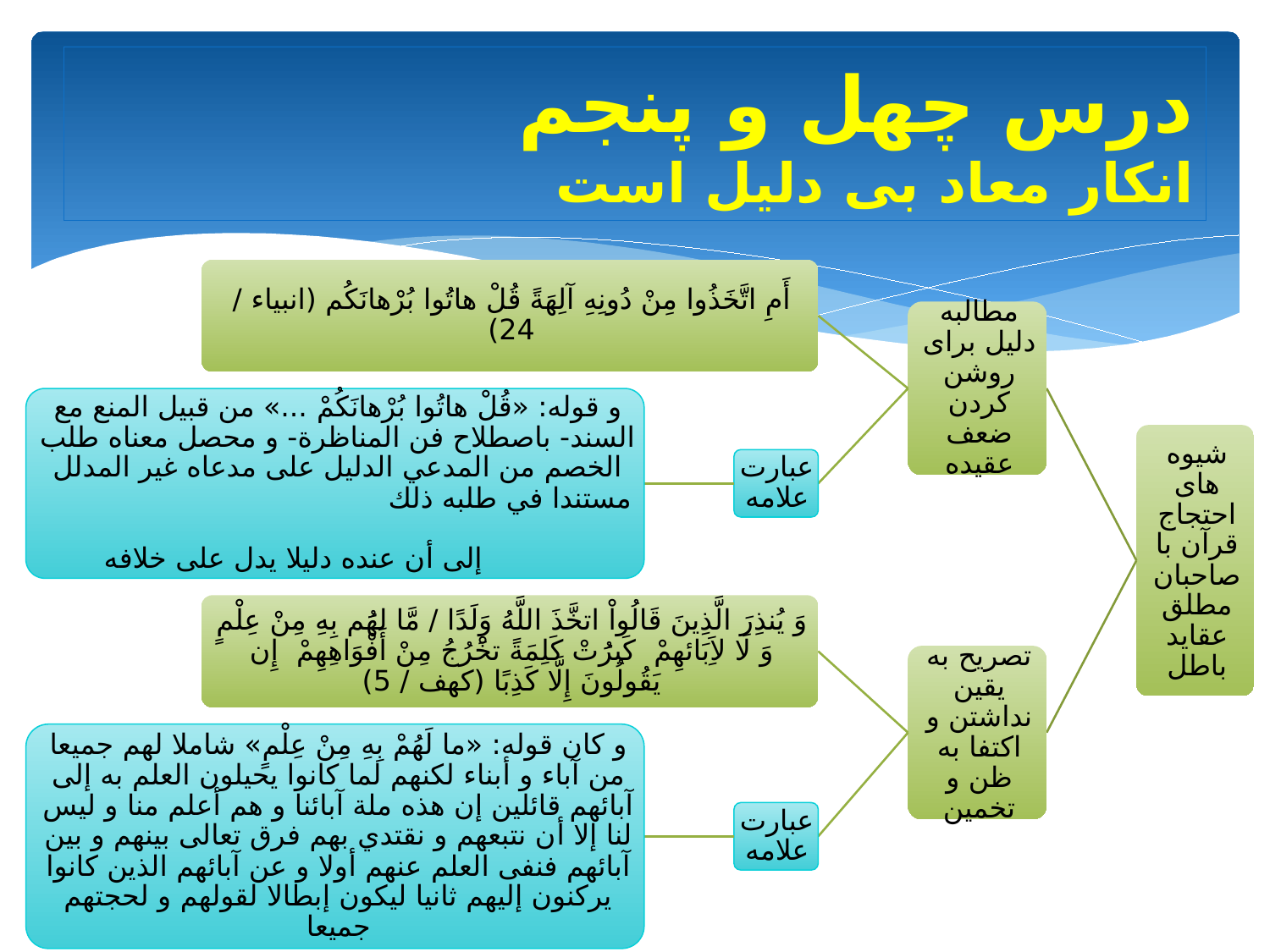

# درس چهل و پنجم انکار معاد بی دلیل است
شیوه های احتجاج قرآن با صاحبان مطلق عقاید باطل

مطالبه دلیل برای روشن کردن ضعف عقیده

أَمِ اتَّخَذُوا مِنْ دُونِهِ آلِهَةً قُلْ هاتُوا بُرْهانَكُم (انبیاء / 24)

عبارت علامه

و قوله: «قُلْ هاتُوا بُرْهانَكُمْ ...» من قبيل المنع مع السند- باصطلاح فن المناظرة- و محصل معناه طلب الخصم من المدعي الدليل على مدعاه غير المدلل مستندا في طلبه ذلك                                                                                                                      إلى أن عنده دليلا يدل على خلافه

تصریح به یقین نداشتن و اکتفا به ظن و تخمین

وَ يُنذِرَ الَّذِينَ قَالُواْ اتخَّذَ اللَّهُ وَلَدًا / مَّا لهَُم بِهِ مِنْ عِلْمٍ وَ لَا لاَِبَائهِمْ  كَبرَُتْ كَلِمَةً تخَْرُجُ مِنْ أَفْوَاهِهِمْ  إِن يَقُولُونَ إِلَّا كَذِبًا (کهف / 5)

عبارت علامه

و كان قوله: «ما لَهُمْ بِهِ مِنْ عِلْمٍ» شاملا لهم جميعا من آباء و أبناء لكنهم لما كانوا يحيلون العلم به إلى آبائهم قائلين إن هذه ملة آبائنا و هم أعلم منا و ليس لنا إلا أن نتبعهم و نقتدي بهم فرق تعالى بينهم و بين آبائهم فنفى العلم عنهم أولا و عن آبائهم الذين كانوا يركنون إليهم ثانيا ليكون إبطالا لقولهم و لحجتهم جميعا